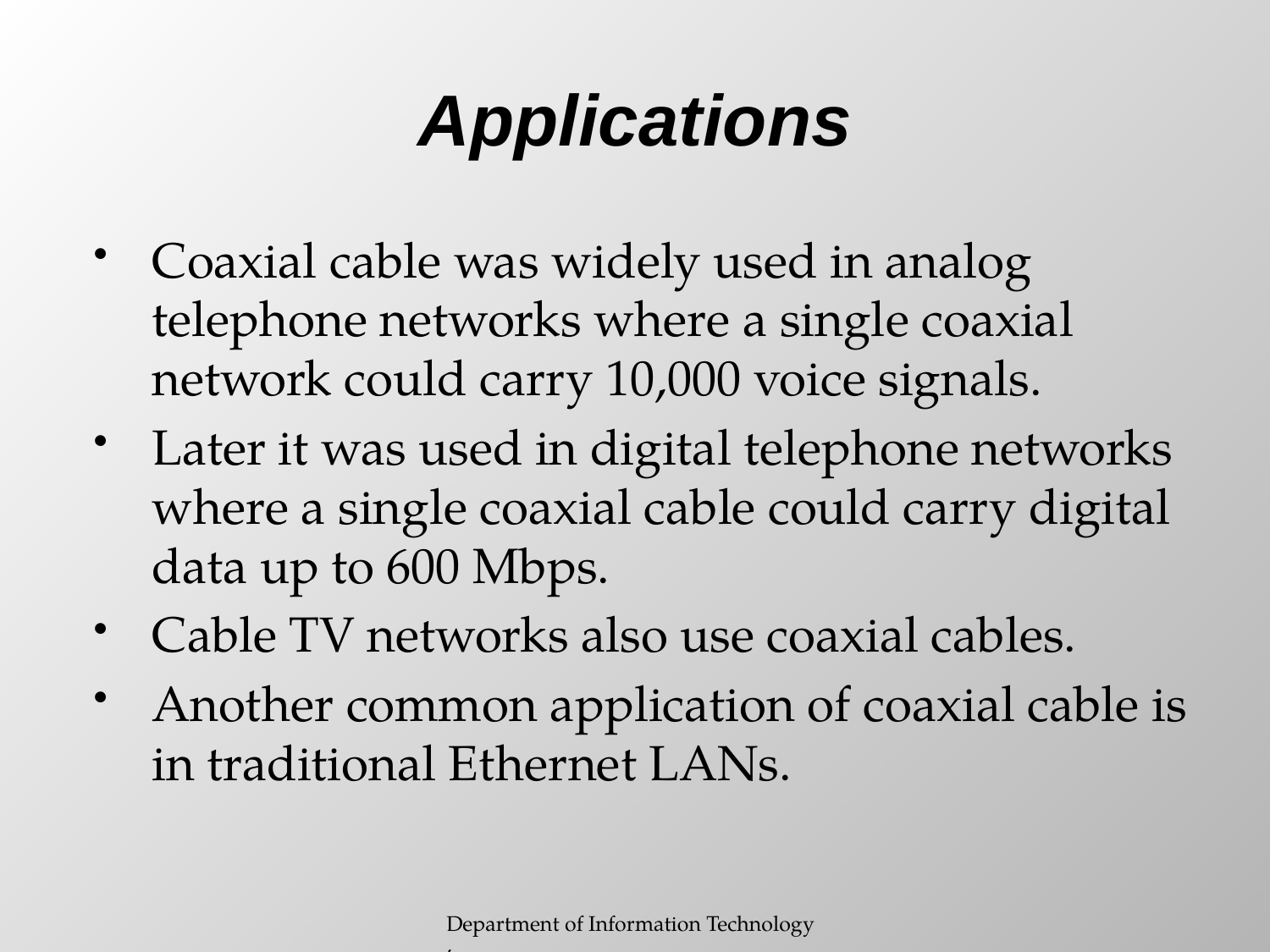

# Applications
Coaxial cable was widely used in analog telephone networks where a single coaxial network could carry 10,000 voice signals.
Later it was used in digital telephone networks where a single coaxial cable could carry digital data up to 600 Mbps.
Cable TV networks also use coaxial cables.
Another common application of coaxial cable is in traditional Ethernet LANs.
Department of Information Technology ,                                                                                        SIES College of Arts, Science & Commerce (Autonomous)